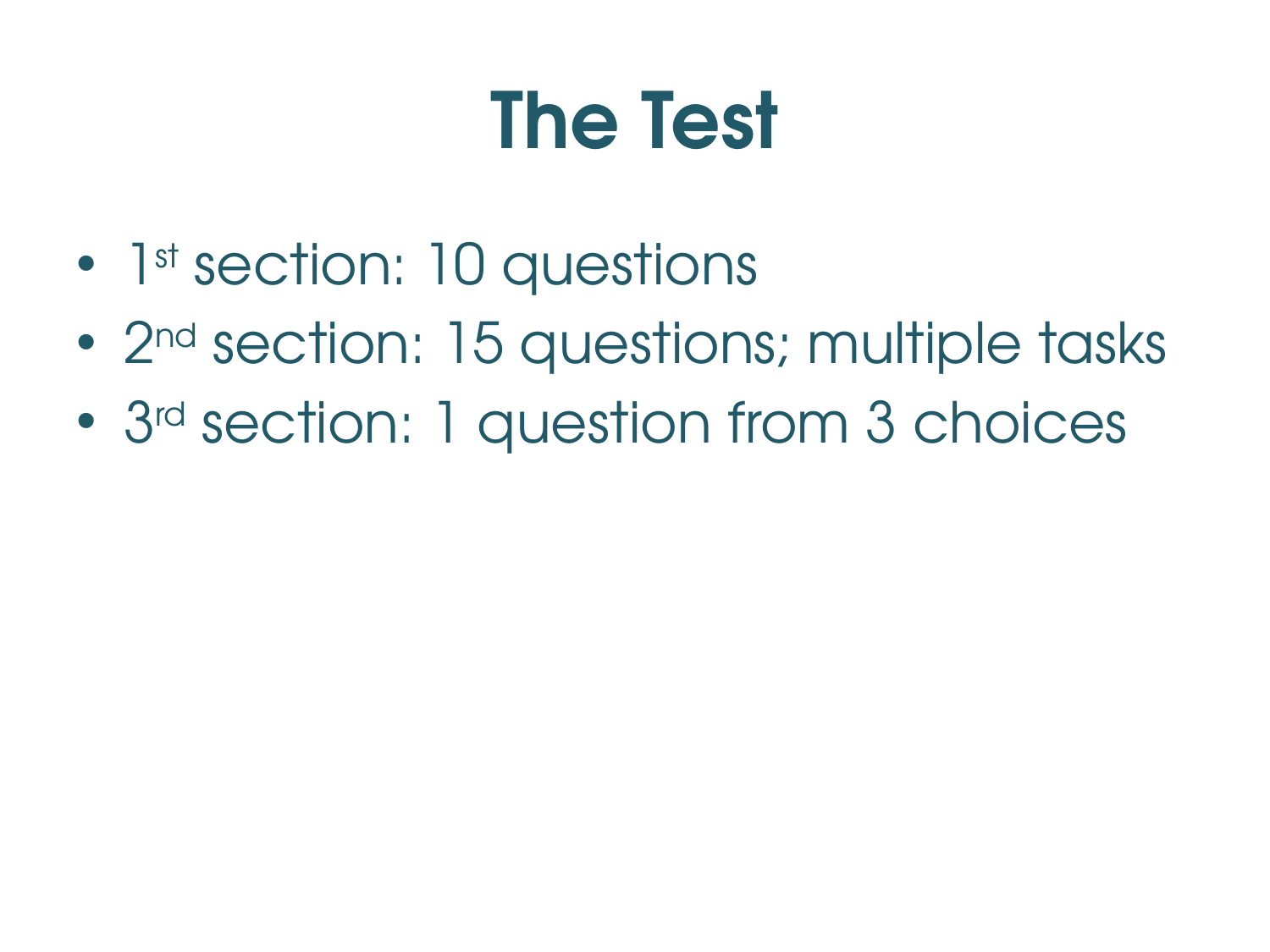

# The Test
1st section: 10 questions
2nd section: 15 questions; multiple tasks
3rd section: 1 question from 3 choices